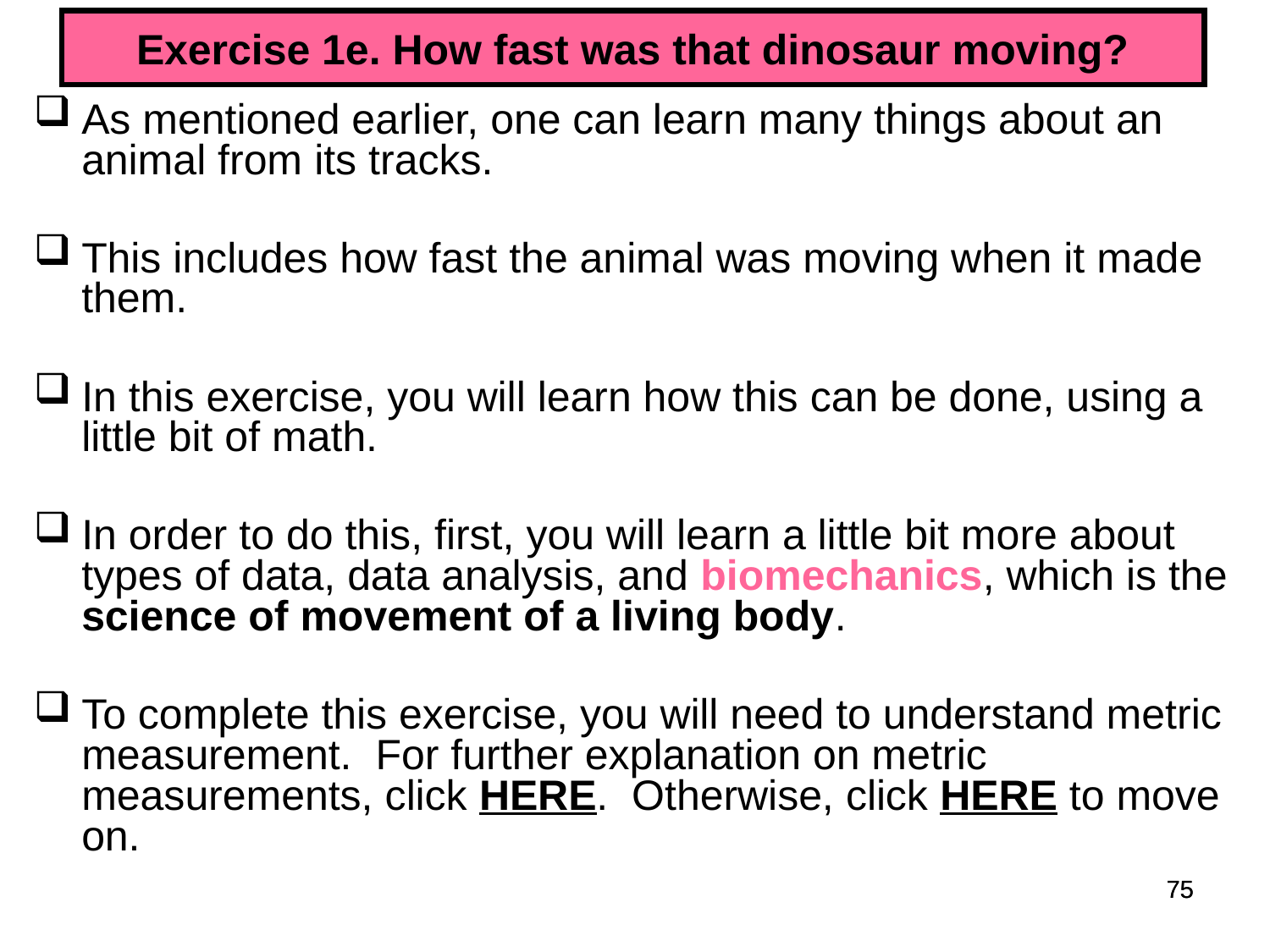

# Exercise 1e. How fast was that dinosaur moving?
As mentioned earlier, one can learn many things about an animal from its tracks.

This includes how fast the animal was moving when it made them.

In this exercise, you will learn how this can be done, using a little bit of math.

In order to do this, first, you will learn a little bit more about types of data, data analysis, and biomechanics, which is the science of movement of a living body.

To complete this exercise, you will need to understand metric measurement.  For further explanation on metric measurements, click HERE.  Otherwise, click HERE to move on.
75
75